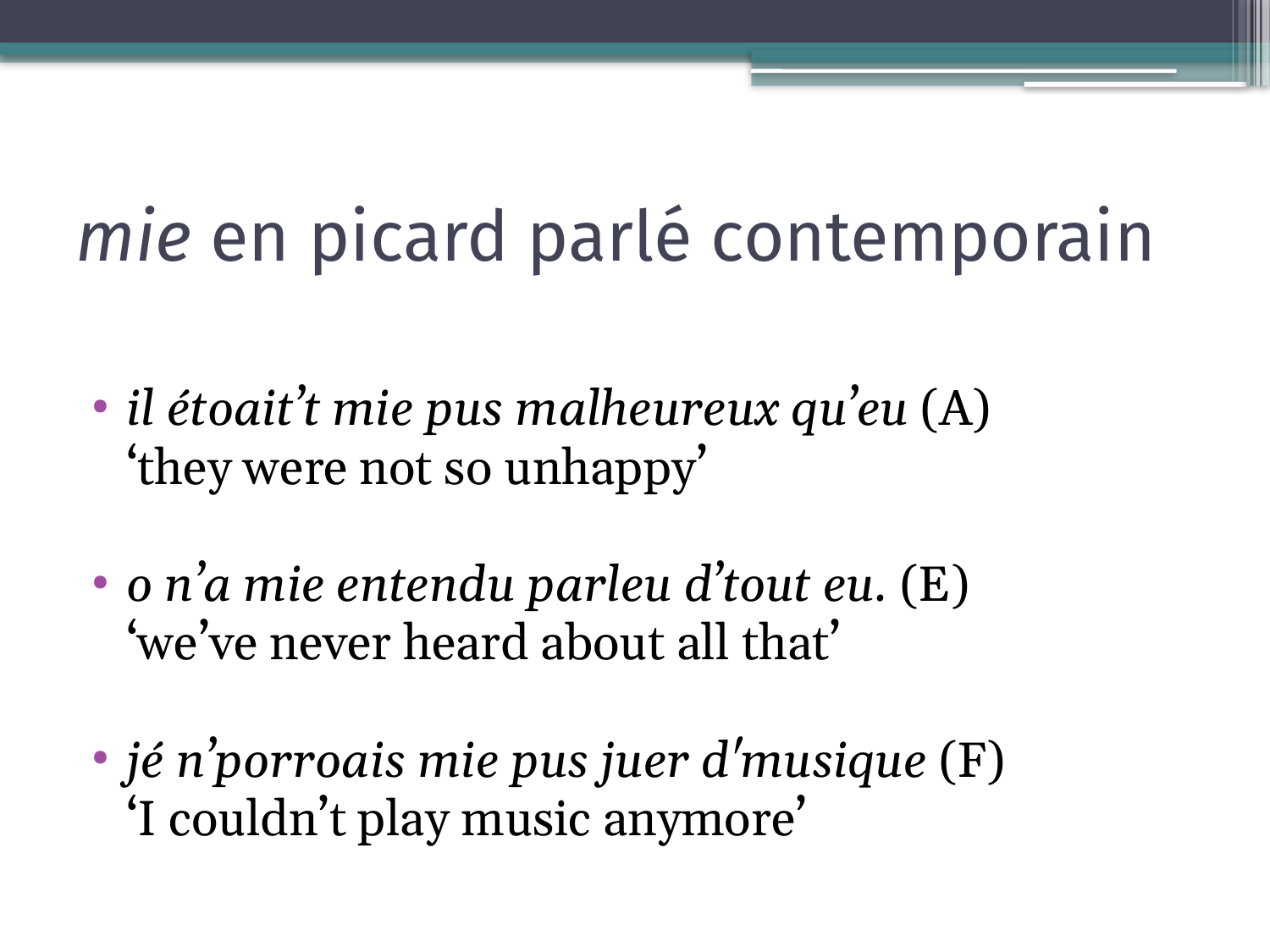

# mie en picard parlé contemporain

il étoait’t mie pus malheureux qu’eu (A)
	‘they were not so unhappy’

o n’a mie entendu parleu d’tout eu. (E)
	‘we’ve never heard about all that’

jé n’porroais mie pus juer d'musique (F)
	‘I couldn’t play music anymore’